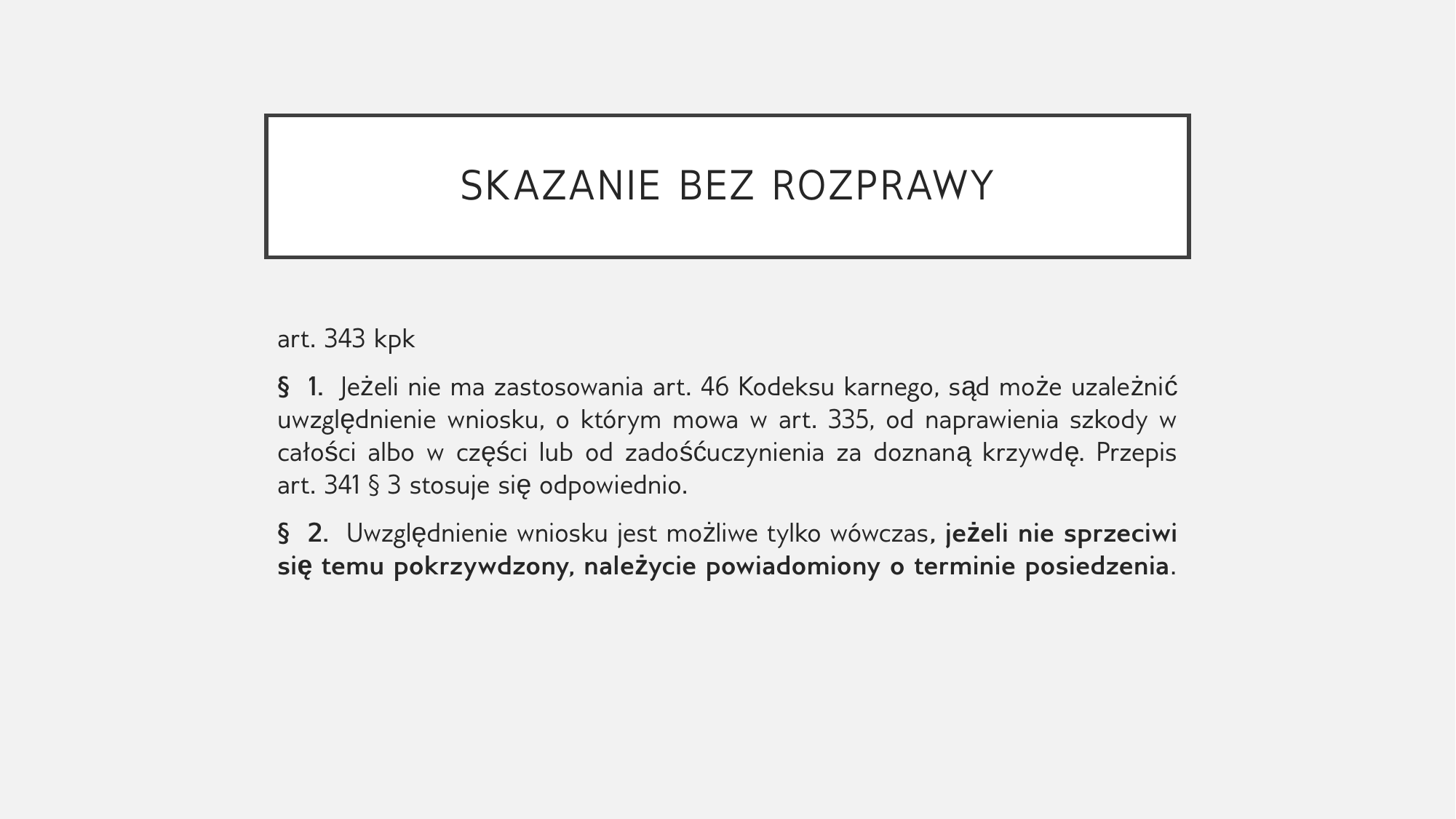

# skazanie bez rozprawy
art. 343 kpk
§  1.  Jeżeli nie ma zastosowania art. 46 Kodeksu karnego, sąd może uzależnić uwzględnienie wniosku, o którym mowa w art. 335, od naprawienia szkody w całości albo w części lub od zadośćuczynienia za doznaną krzywdę. Przepis art. 341 § 3 stosuje się odpowiednio.
§  2.  Uwzględnienie wniosku jest możliwe tylko wówczas, jeżeli nie sprzeciwi się temu pokrzywdzony, należycie powiadomiony o terminie posiedzenia.